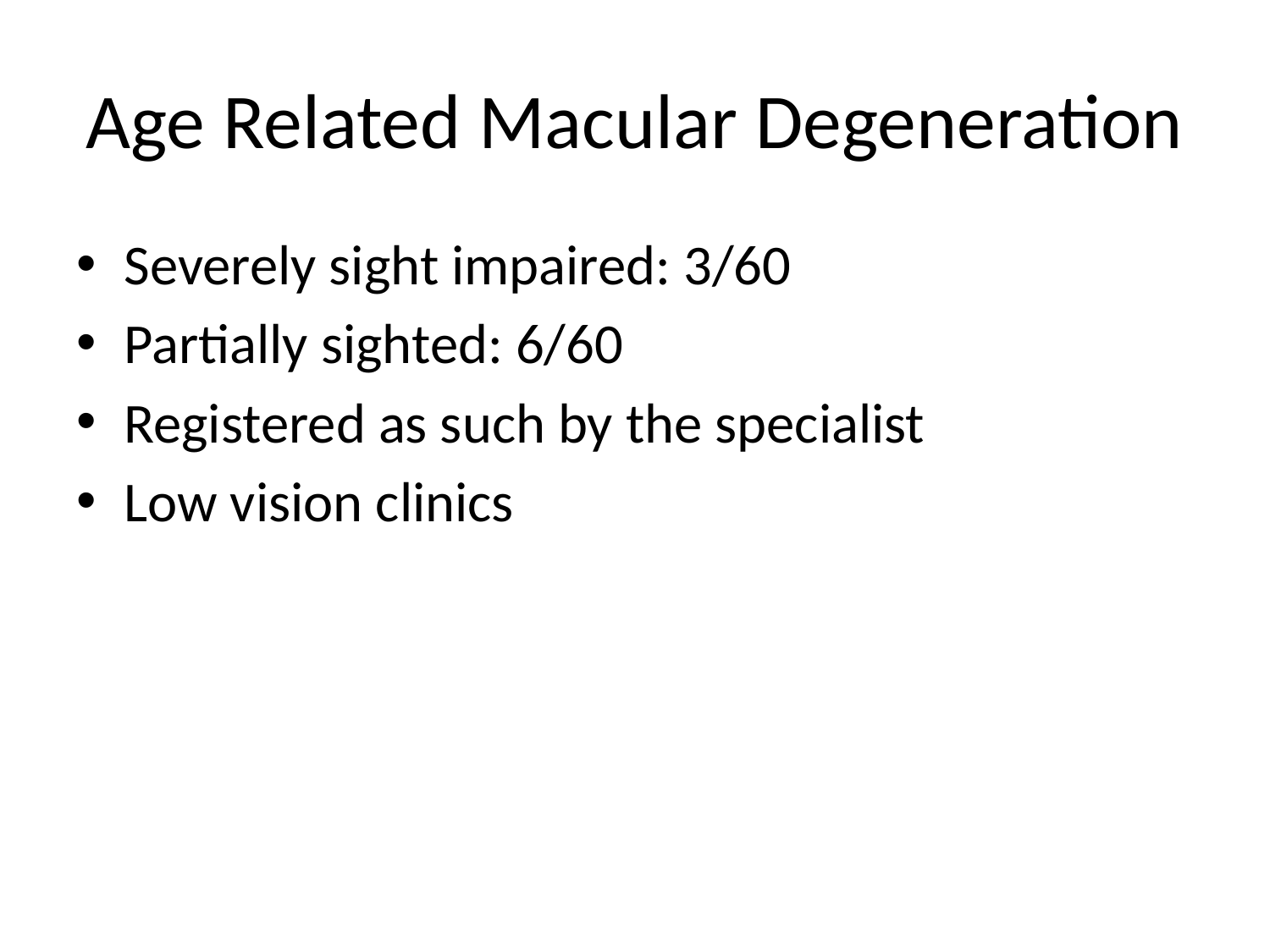

# Age Related Macular Degeneration
Severely sight impaired: 3/60
Partially sighted: 6/60
Registered as such by the specialist
Low vision clinics